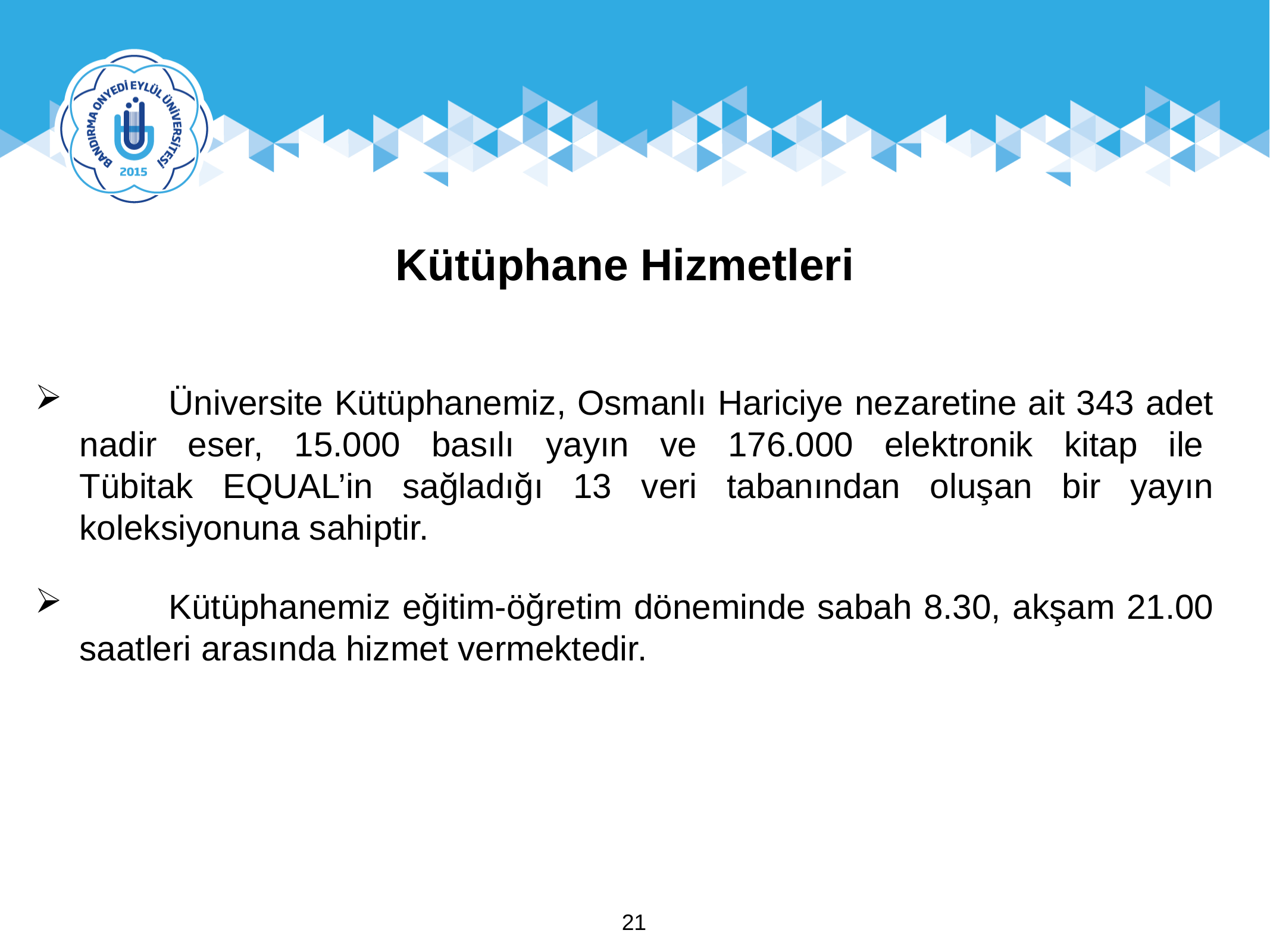

Kütüphane Hizmetleri
	Üniversite Kütüphanemiz, Osmanlı Hariciye nezaretine ait 343 adet nadir eser, 15.000 basılı yayın ve 176.000 elektronik kitap ile 
Tübitak EQUAL’in sağladığı 13 veri tabanından oluşan bir yayın koleksiyonuna sahiptir.
	Kütüphanemiz eğitim-öğretim döneminde sabah 8.30, akşam 21.00 saatleri arasında hizmet vermektedir.
21